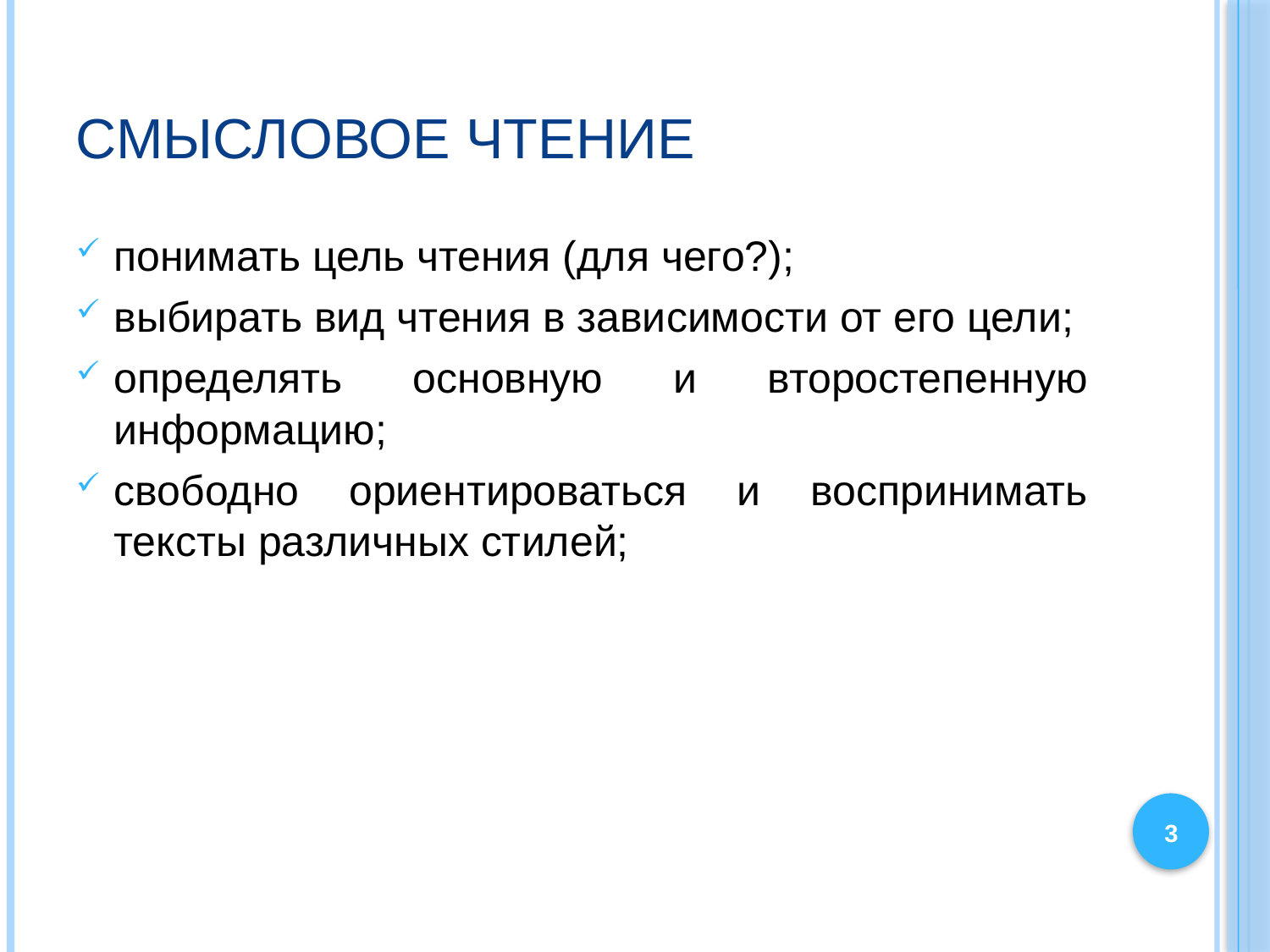

# Смысловое чтение
понимать цель чтения (для чего?);
выбирать вид чтения в зависимости от его цели;
определять основную и второстепенную информацию;
свободно ориентироваться и воспринимать тексты различных стилей;

3